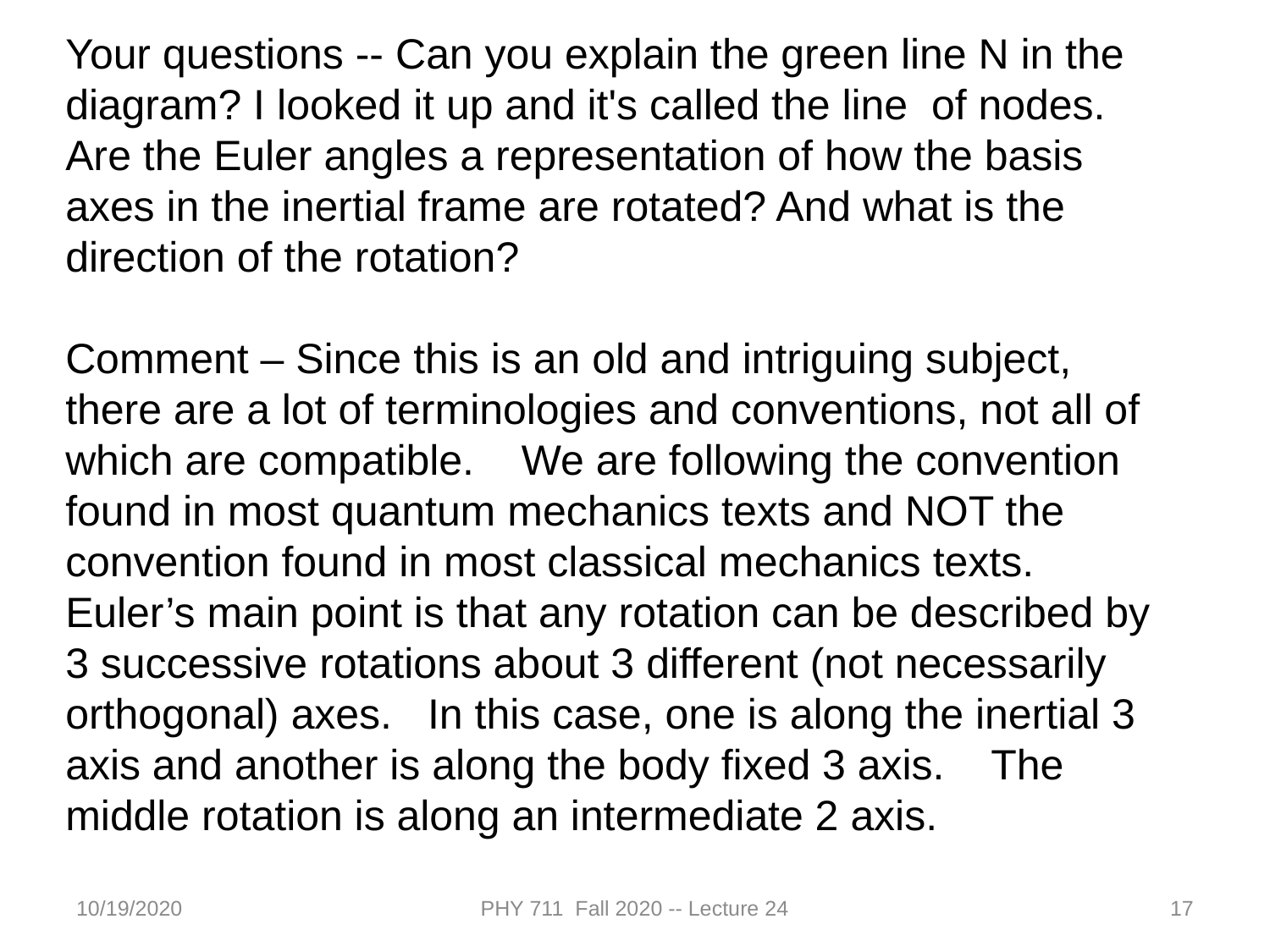

Your questions -- Can you explain the green line N in the diagram? I looked it up and it's called the line  of nodes. 
Are the Euler angles a representation of how the basis axes in the inertial frame are rotated? And what is the direction of the rotation?

Comment – Since this is an old and intriguing subject, there are a lot of terminologies and conventions, not all of which are compatible.    We are following the convention found in most quantum mechanics texts and NOT the convention found in most classical mechanics texts.    Euler’s main point is that any rotation can be described by 3 successive rotations about 3 different (not necessarily orthogonal) axes.   In this case, one is along the inertial 3 axis and another is along the body fixed 3 axis.    The middle rotation is along an intermediate 2 axis.

10/19/2020
PHY 711  Fall 2020 -- Lecture 24
17